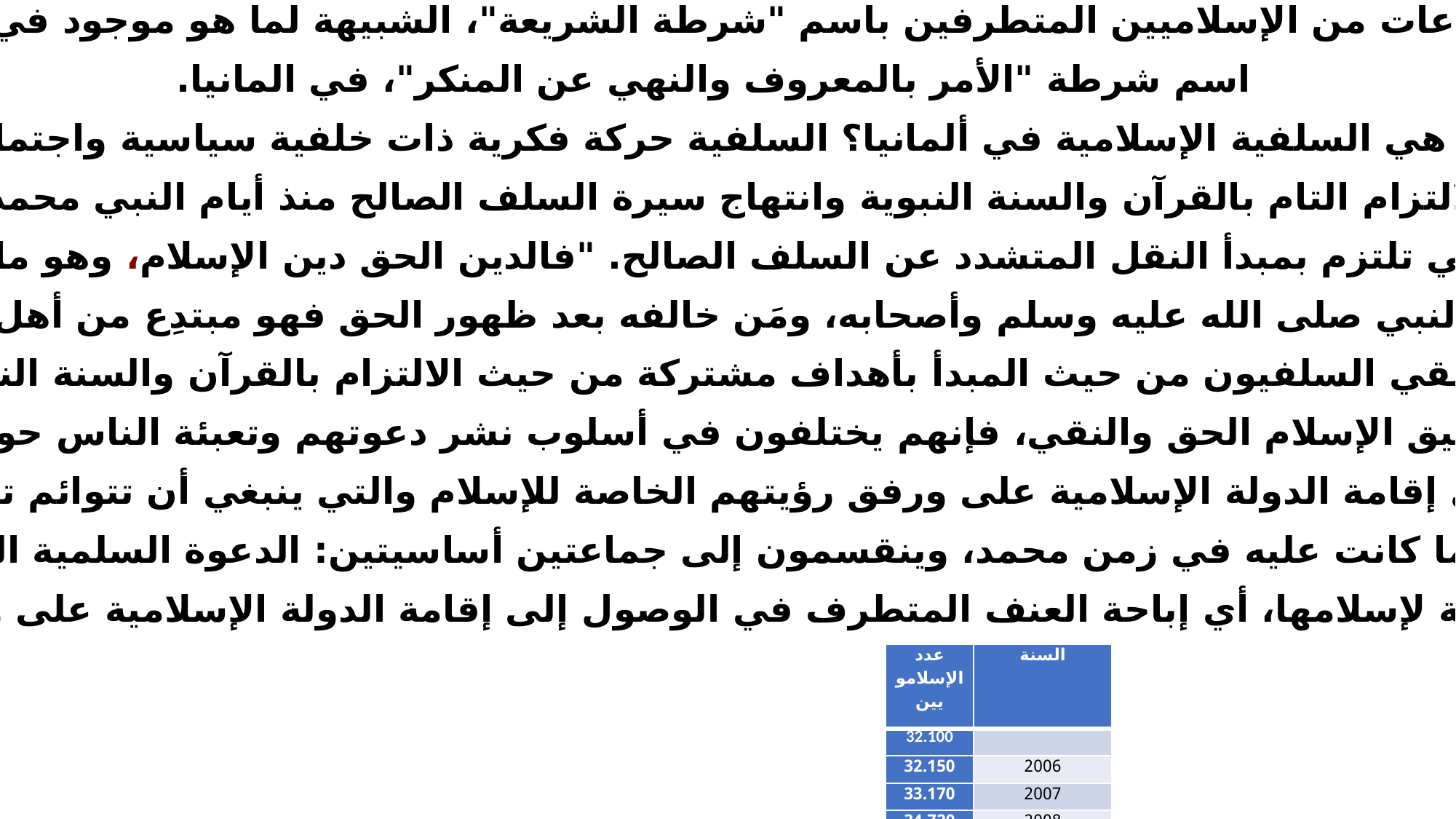

أحد عشر: المخاطر التي يشكلها تنامي اليمين المتطرف والنازية الجديدة على الحياة الديمقراطية في المانيا
1)الدور السلبي المتفاقم الذي تلعبه قوى اليمين المتطرف والنازية الجديدة في تهديد الحياة الديمقراطية وحقوق الإنسان والسلم الاجتماعي
في ألمانيا وفي التجاوز على دستور ألمانيا الديمقراطي.
 2 ) مخاطر وجود قوى يمينية متطرفة ونازية جديدة في أجهزة الدولة المدنية والعسكرية، لاسيما في الجيش والشرطة والأجهزة الأمنية
3)المخاطر الكبيرة على تصدع الوحدة الأوروبية وعلى تنامي التناقضات والصراعات الداخلية وعلى عملتها الموحدة (اليورو) ومجمل تطورها الاقتصادي.

أما عن أعداد المسلمين في ألمانيا فيتراوح بين 5,3-5,7 ملون نسمة في عام 2021 أي بحدود 6,4-6,7 % من مجموع السكان،
وعلى وفق بلدانهم الأصلية، جاءت تركيا في المقدمة وبلغ عددهم 2.295.308 نسمة،
ثم سوريا ووصل عددهم 458.482 نسمة، تليها جمهورية يوغوسلافيا السابقة: 453.475 نسمة،
وأفغانستان: 235.886 نسمة، ثم المغرب وبلغ عددهم 156.327 نسمة، والعراق135.210 نسمة،
ثم لبنان: 116.634 نسمة، وجنوب أفريقيا 114.563 نسمة. وتأتي بعد ذلك باكستان في المرتبة التاسعة
وبلغ عددهم 110.691 نسمة، ثم شمال أفريقيا وعددهم 108.102 نسمة، وإيران وبلغ عددهم 84.956 نسمة،
وروسيا وبلغ عددهم 73.476 نسمة. وفي النهاية تأتي ألبانيا ويبلغ عدد مسلميها في ألمانيا 61.323 نسمة.
راجع: تعرف على إحصائيات المسلمين في ألمانيا، الأهرام في 5-4-2018.

دور الدول العربية والدول ذات الأكثرية المسلمة في الموقف من المسلمين في أوروبا، ومنها ألمانيا:
** تقديم الدعم المالي لبناء المساجد في عدد كبير من المدن الألمانية ..،
** مساندة إقامة جمعيات دينية وتجمعات إسلامية ودعمها مالياً.
** إقامة المدارس بدعم من حكومات تلك البلدان أو وكالات إسلامية أو شخصيات غنية.
** إيصال كميات هائلة من القرآن المترجم إلى الألمانية والمطبوع في المملكة السعودية إلى ألمانيا.
** تشكيل جماعات من الإسلاميين المتطرفين باسم "شرطة الشريعة"، الشبيهة لما هو موجود في السعودية تحت
اسم شرطة "الأمر بالمعروف والنهي عن المنكر"، في المانيا.
ما هي السلفية الإسلامية في ألمانيا؟ السلفية حركة فكرية ذات خلفية سياسية واجتماعية
صارمة تؤكد قوة الالتزام التام بالقرآن والسنة النبوية وانتهاج سيرة السلف الصالح منذ أيام النبي محمد والخلفاء الراشدين.
وهي تلتزم بمبدأ النقل المتشدد عن السلف الصالح. "فالدين الحق دين الإسلام، وهو ما كان
عليه النبي صلى الله عليه وسلم وأصحابه، ومَن خالفه بعد ظهور الحق فهو مبتدِع من أهل الوعيد.
في الوقت الذي يلتقي السلفيون من حيث المبدأ بأهداف مشتركة من حيث الالتزام بالقرآن والسنة النبوية والسلف الصالح
والتشدد في تطبيق الإسلام الحق والنقي، فإنهم يختلفون في أسلوب نشر دعوتهم وتعبئة الناس حولهم وفي الوصول
إلى إقامة الدولة الإسلامية على ورفق رؤيتهم الخاصة للإسلام والتي ينبغي أن تتوائم تماماً،
كما يرون، مع ما كانت عليه في زمن محمد، وينقسمون إلى جماعتين أساسيتين: الدعوة السلمية المتزمتة لإسلامها،
 والدعوة الجهادية لإسلامها، أي إباحة العنف المتطرف في الوصول إلى إقامة الدولة الإسلامية على وفق نهجهم فقط.

السنةالسنة
2005

| عدد الإسلامويين | السنة |
| --- | --- |
| 32.100 |  |
| 32.150 | 2006 |
| 33.170 | 2007 |
| 34.720 | 2008 |
| 36.270 | 2009 |
| 37.470 | 2010 |
| 38.080 | 2011 |
| 42.550 | 2012 |
| 43.190 | 2013 |
| 43.890 | 2014 |
| 24.400 | 2016 |
| 25.810 | 2017 |
| 26.560 | 2018 |